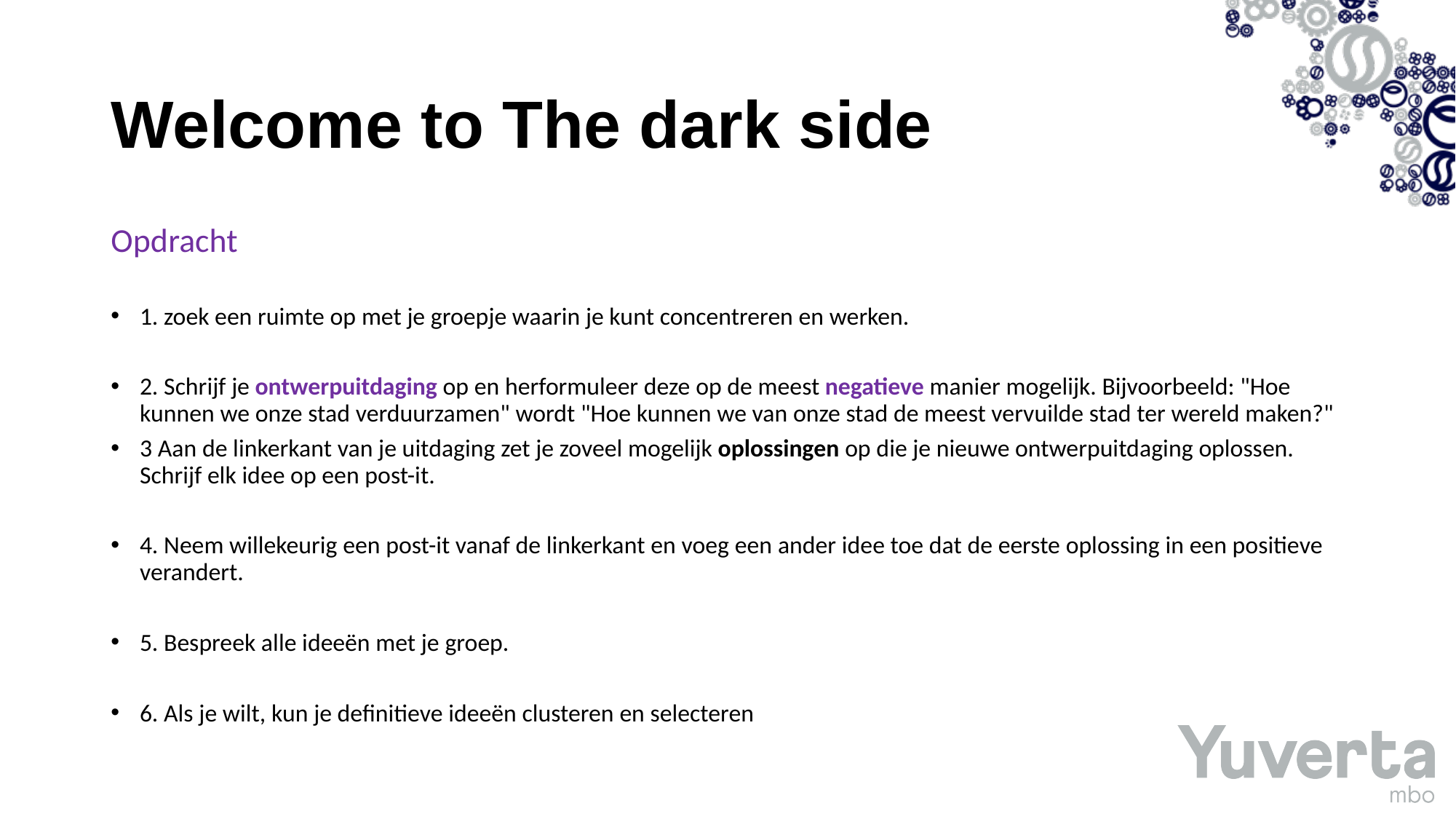

# Welcome to The dark side
Opdracht

1. zoek een ruimte op met je groepje waarin je kunt concentreren en werken.

2. Schrijf je ontwerpuitdaging op en herformuleer deze op de meest negatieve manier mogelijk. Bijvoorbeeld: "Hoe kunnen we onze stad verduurzamen" wordt "Hoe kunnen we van onze stad de meest vervuilde stad ter wereld maken?"
3 Aan de linkerkant van je uitdaging zet je zoveel mogelijk oplossingen op die je nieuwe ontwerpuitdaging oplossen. Schrijf elk idee op een post-it.

4. Neem willekeurig een post-it vanaf de linkerkant en voeg een ander idee toe dat de eerste oplossing in een positieve verandert.

5. Bespreek alle ideeën met je groep.

6. Als je wilt, kun je definitieve ideeën clusteren en selecteren